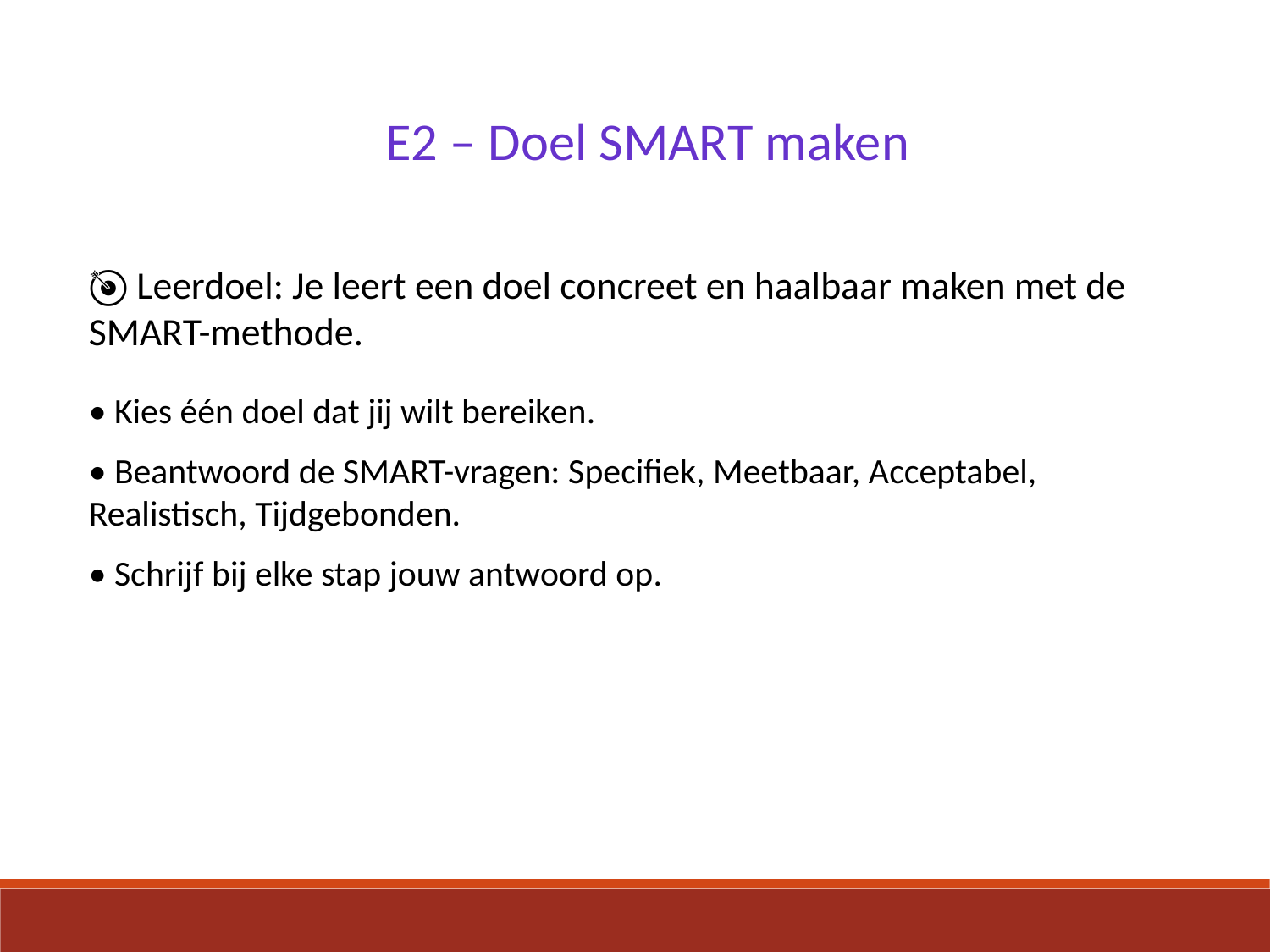

E2 – Doel SMART maken

🎯 Leerdoel: Je leert een doel concreet en haalbaar maken met de SMART-methode.
• Kies één doel dat jij wilt bereiken.
• Beantwoord de SMART-vragen: Specifiek, Meetbaar, Acceptabel, Realistisch, Tijdgebonden.
• Schrijf bij elke stap jouw antwoord op.